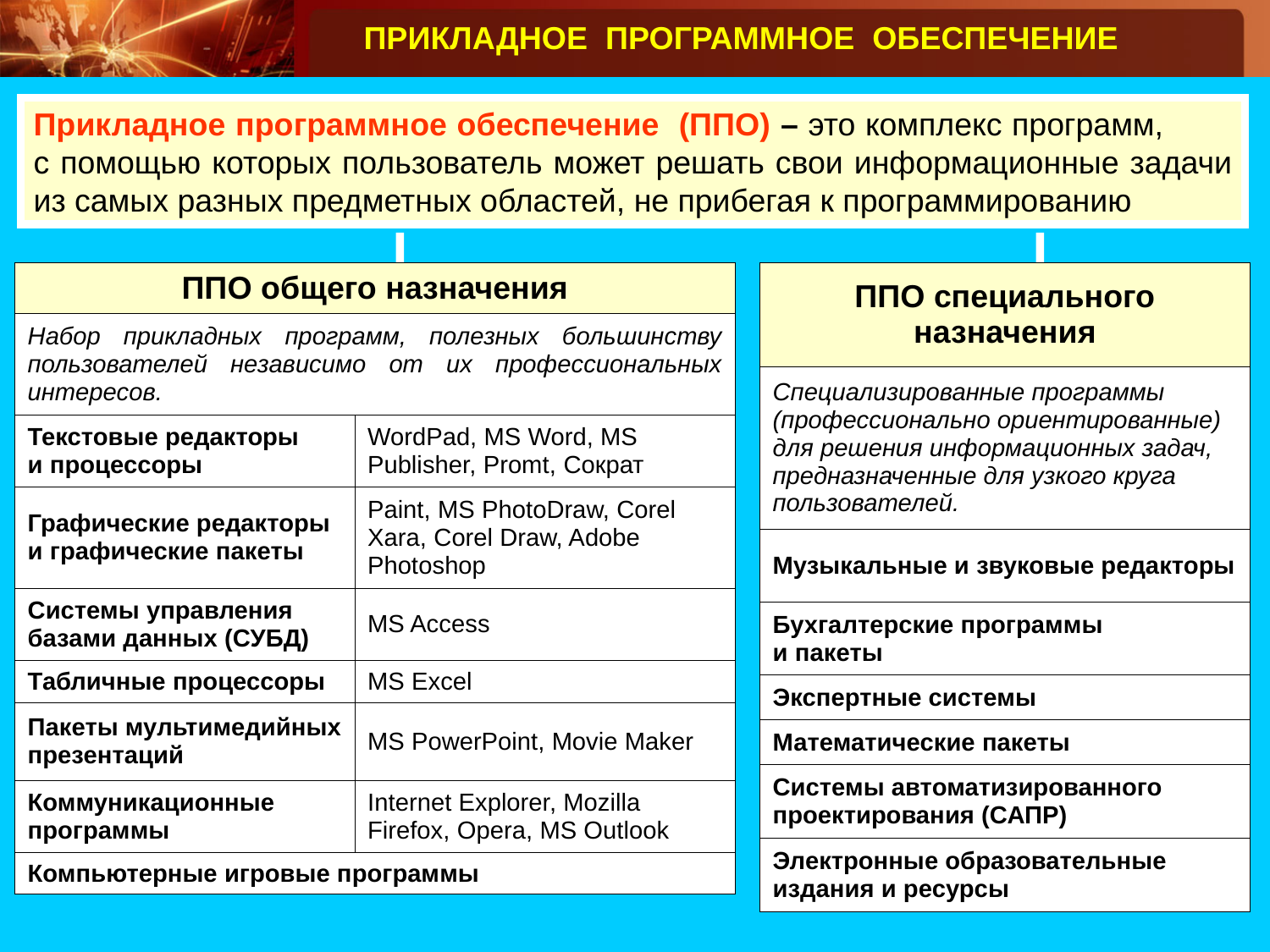

ПРИКЛАДНОЕ  ПРОГРАММНОЕ  ОБЕСПЕЧЕНИЕ

Прикладное программное обеспечение  (ППО) – это комплекс программ,        с помощью которых пользователь может решать свои информационные задачи из самых разных предметных областей, не прибегая к программированию

| ППО общего назначения |  |
| --- | --- |
| Набор прикладных программ, полезных большинству пользователей независимо от их профессиональных интересов. |  |
| Текстовые редакторы и процессоры | WordPad, MS Word, MS Publisher, Promt, Сократ |
| Графические редакторы и графические пакеты | Paint, MS PhotoDraw, Corel Xara, Corel Draw, Adobe Photoshop |
| Системы управления базами данных (СУБД) | MS Access |
| Табличные процессоры | MS Excel |
| Пакеты мультимедийных презентаций | MS PowerPoint, Movie Maker |
| Коммуникационные программы | Internet Explorer, Mozilla Firefox, Opera, MS Outlook |
| Компьютерные игровые программы |  |
| ППО специального назначения |
| --- |
| Специализированные программы (профессионально ориентированные) для решения информационных задач, предназначенные для узкого круга пользователей. |
| Музыкальные и звуковые редакторы |
| Бухгалтерские программы и пакеты |
| Экспертные системы |
| Математические пакеты |
| Системы автоматизированного проектирования (САПР) |
| Электронные образовательные издания и ресурсы |